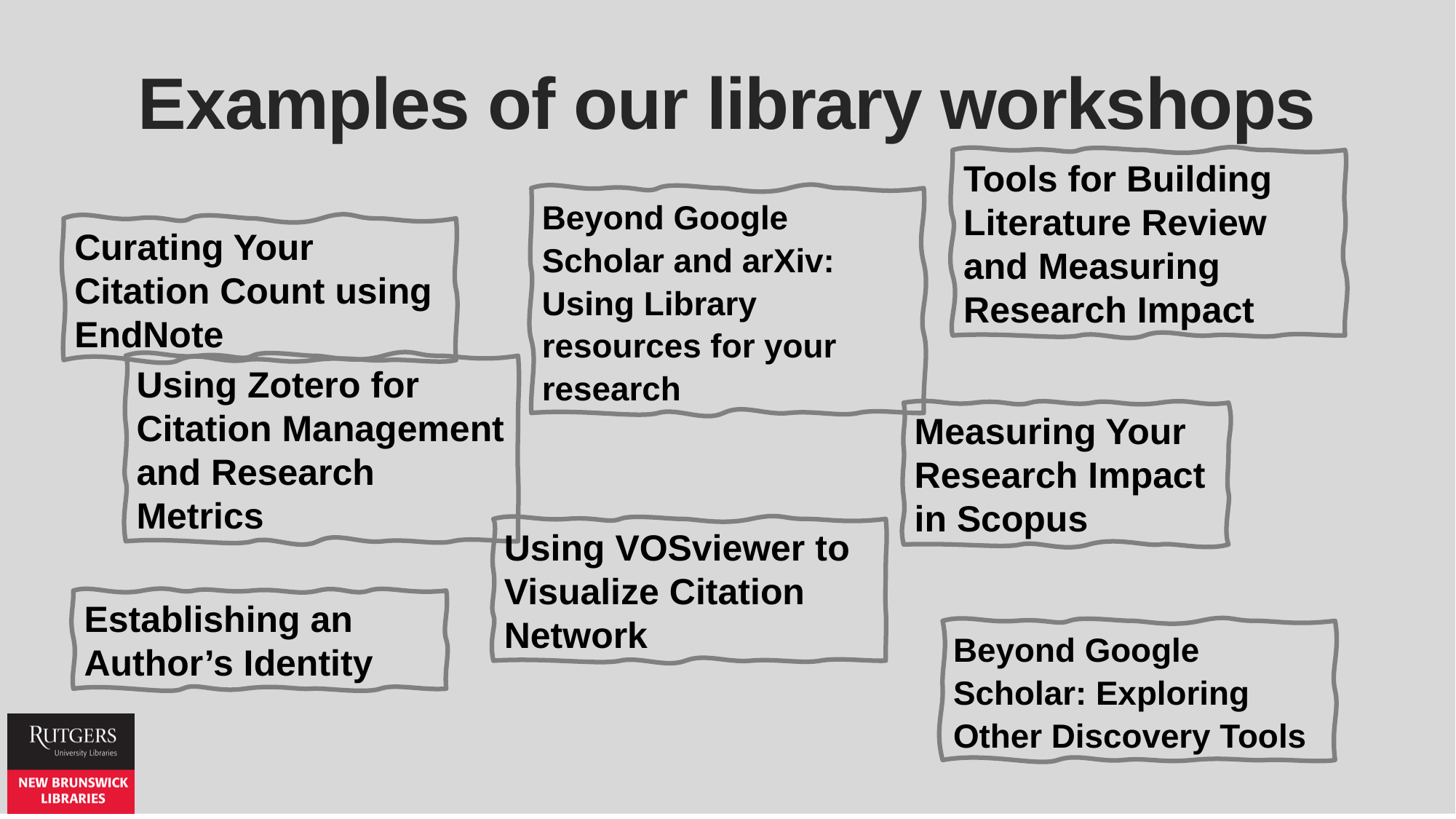

# Examples of our library workshops
Tools for Building Literature Review and Measuring Research Impact
Beyond Google Scholar and arXiv: Using Library resources for your research
Curating Your Citation Count using EndNote
Using Zotero for Citation Management and Research Metrics
Measuring Your Research Impact in Scopus
Using VOSviewer to Visualize Citation Network
Establishing an Author’s Identity
Beyond Google Scholar: Exploring Other Discovery Tools